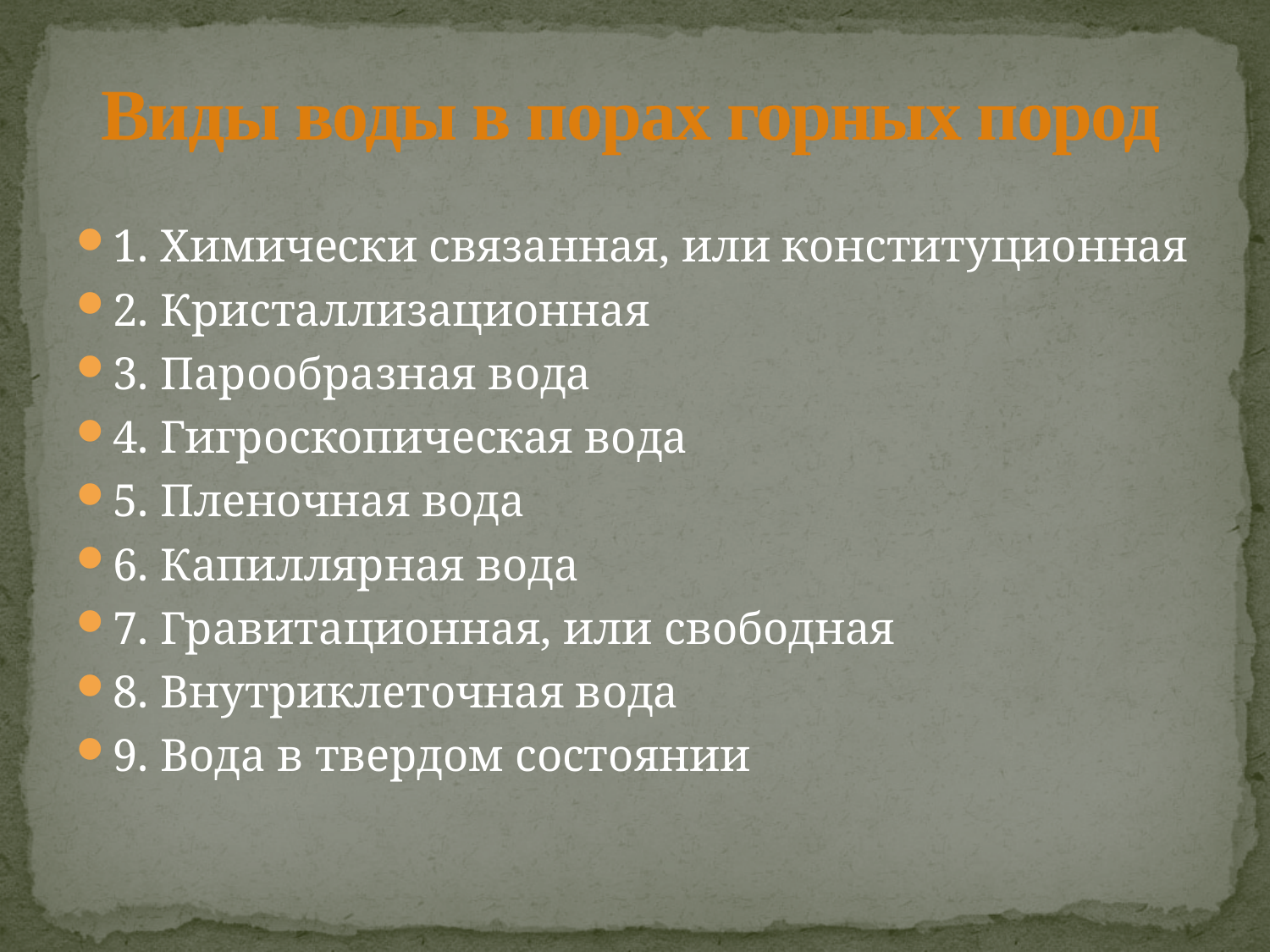

# Виды воды в порах горных пород
1. Химически связанная, или конституционная
2. Кристаллизационная
3. Парообразная вода
4. Гигроскопическая вода
5. Пленочная вода
6. Капиллярная вода
7. Гравитационная, или свободная
8. Внутриклеточная вода
9. Вода в твердом состоянии